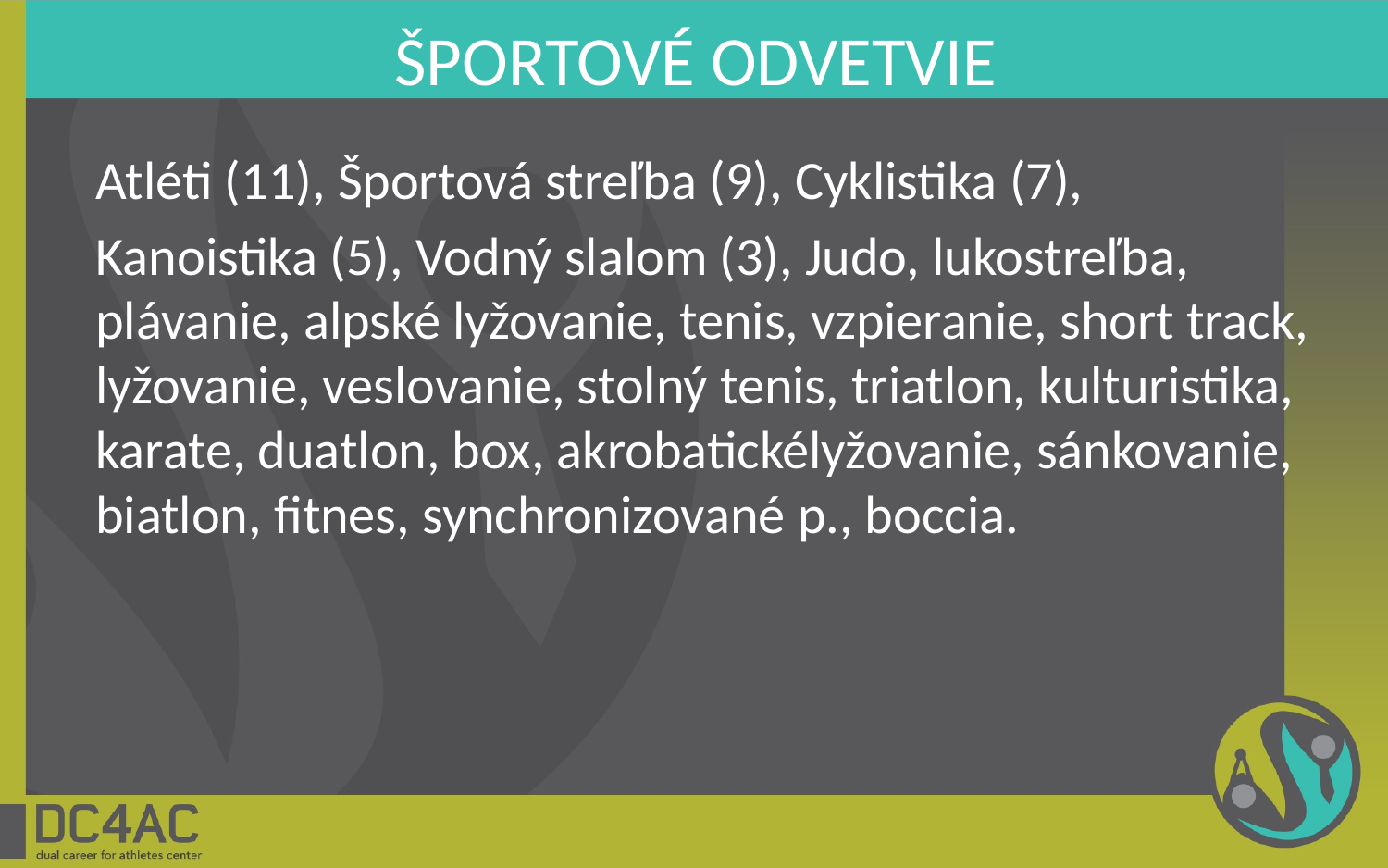

# ŠPORTOVÉ ODVETVIE
Atléti (11), Športová streľba (9), Cyklistika (7),
Kanoistika (5), Vodný slalom (3), Judo, lukostreľba, plávanie, alpské lyžovanie, tenis, vzpieranie, short track, lyžovanie, veslovanie, stolný tenis, triatlon, kulturistika, karate, duatlon, box, akrobatickélyžovanie, sánkovanie, biatlon, fitnes, synchronizované p., boccia.